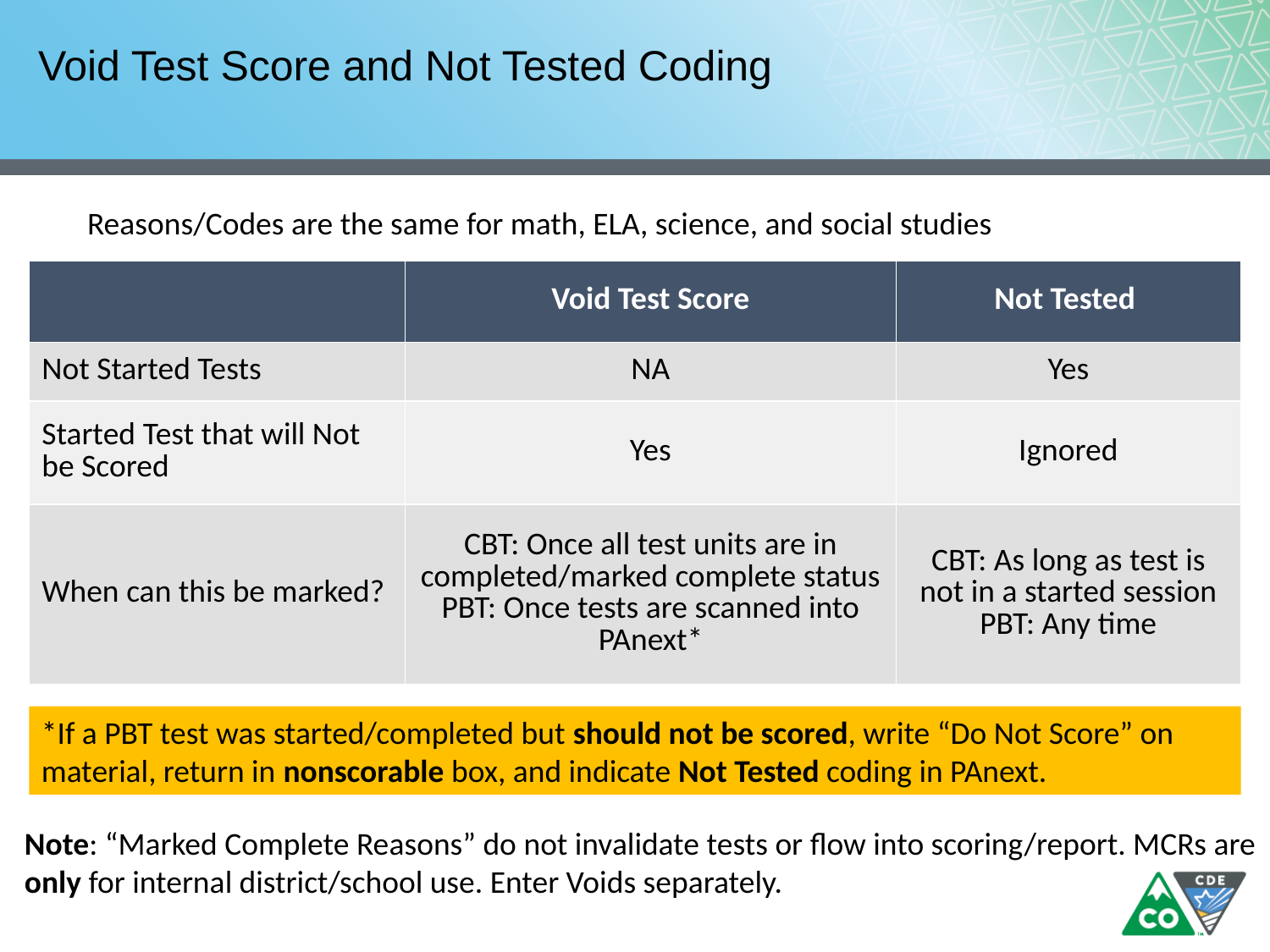

# Void Test Score and Not Tested Coding
Reasons/Codes are the same for math, ELA, science, and social studies

|  | Void Test Score | Not Tested |
| --- | --- | --- |
| Not Started Tests | NA | Yes |
| Started Test that will Not be Scored | Yes | Ignored |
| When can this be marked? | CBT: Once all test units are in completed/marked complete status PBT: Once tests are scanned into PAnext\* | CBT: As long as test is not in a started session PBT: Any time |
*If a PBT test was started/completed but should not be scored, write “Do Not Score” on material, return in nonscorable box, and indicate Not Tested coding in PAnext.
Note: “Marked Complete Reasons” do not invalidate tests or flow into scoring/report. MCRs are only for internal district/school use. Enter Voids separately.